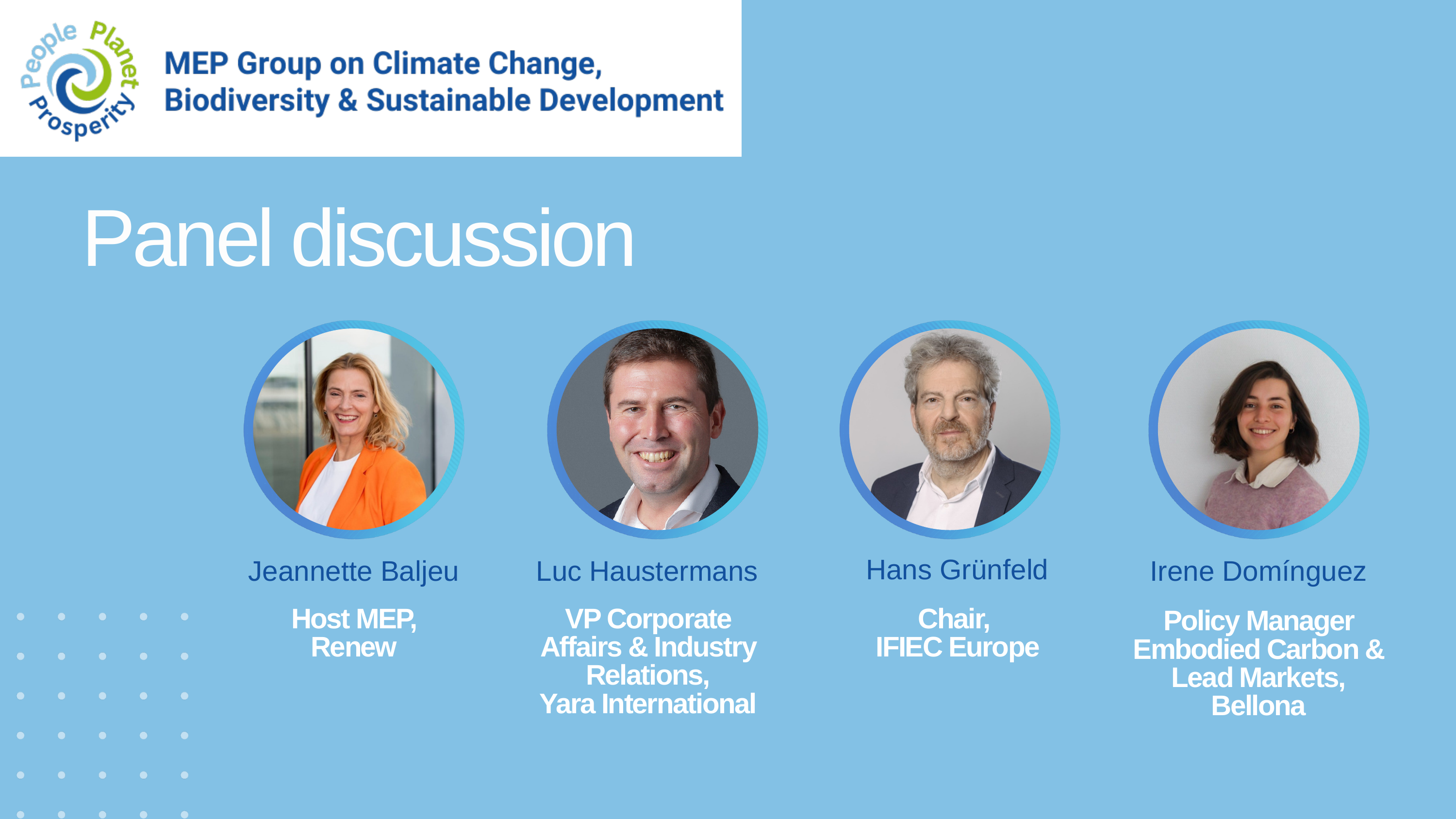

Panel discussion

Hans Grünfeld
Jeannette Baljeu
Luc Haustermans
Irene Domínguez
Chair,
IFIEC Europe
Host MEP, Renew
VP Corporate Affairs & Industry Relations,
Yara International
Policy Manager Embodied Carbon & Lead Markets,
Bellona